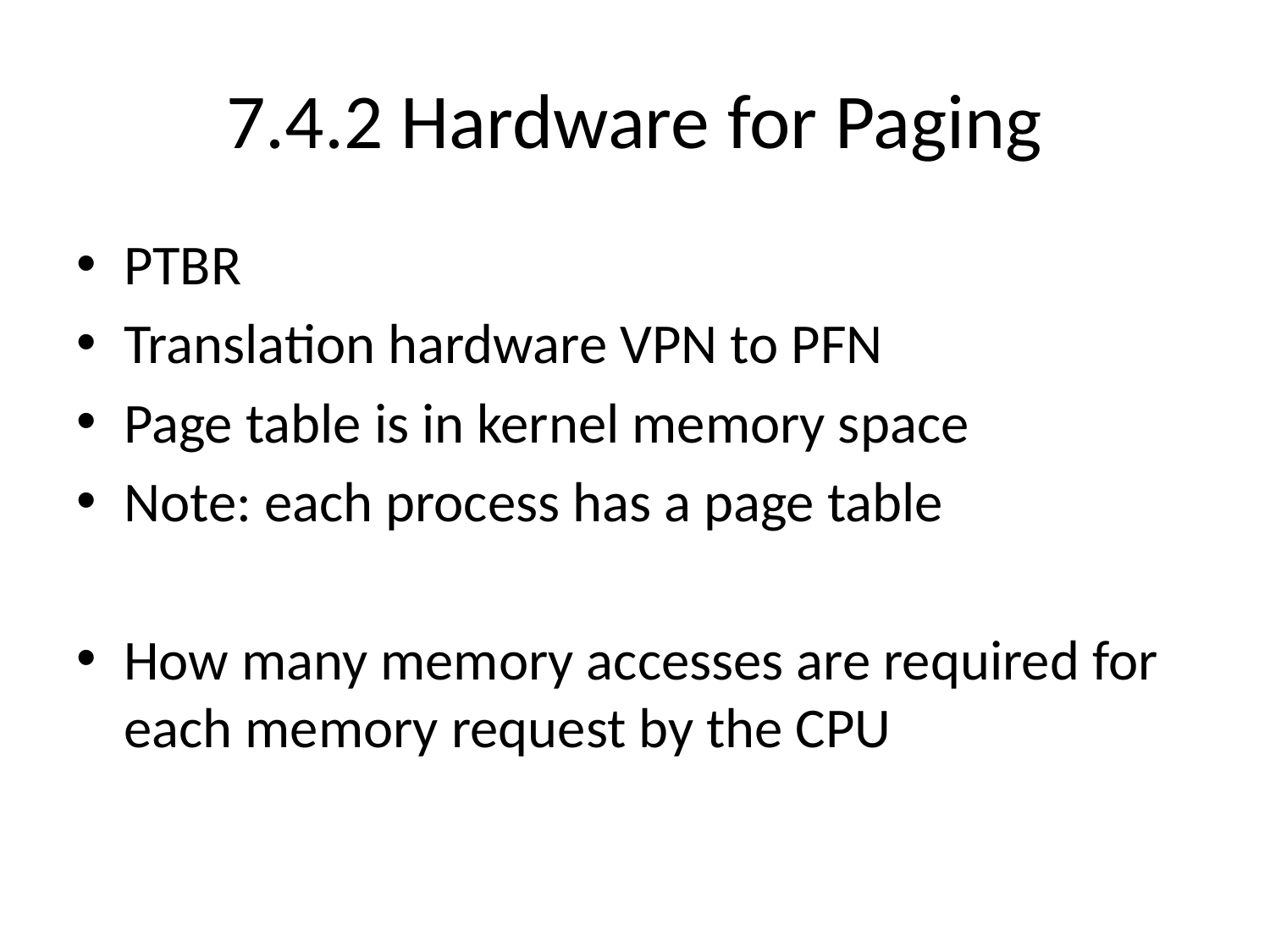

# 7.4.2 Hardware for Paging
PTBR
Translation hardware VPN to PFN
Page table is in kernel memory space
Note: each process has a page table

How many memory accesses are required for each memory request by the CPU